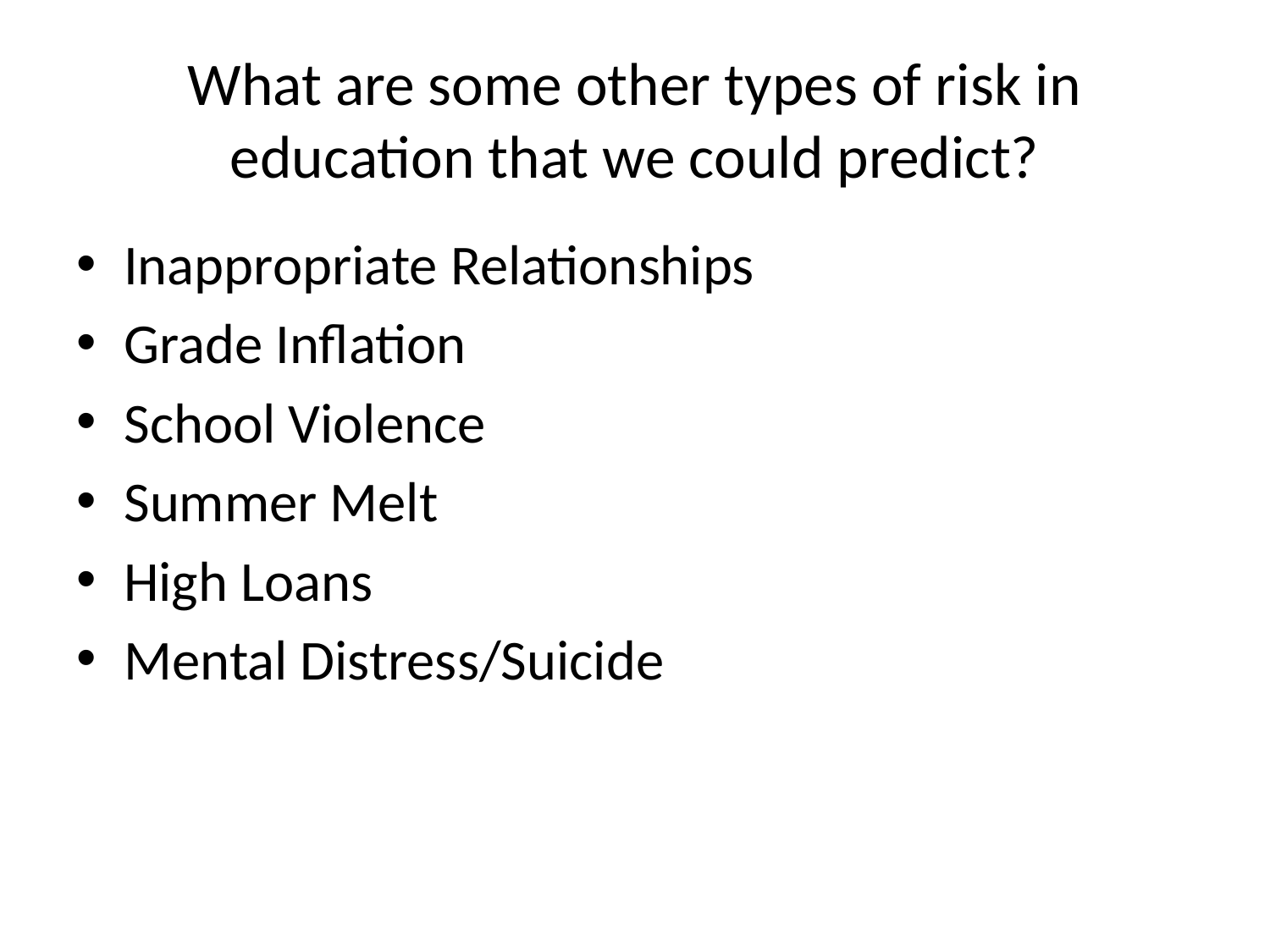

# What are some other types of risk in education that we could predict?
Inappropriate Relationships
Grade Inflation
School Violence
Summer Melt
High Loans
Mental Distress/Suicide